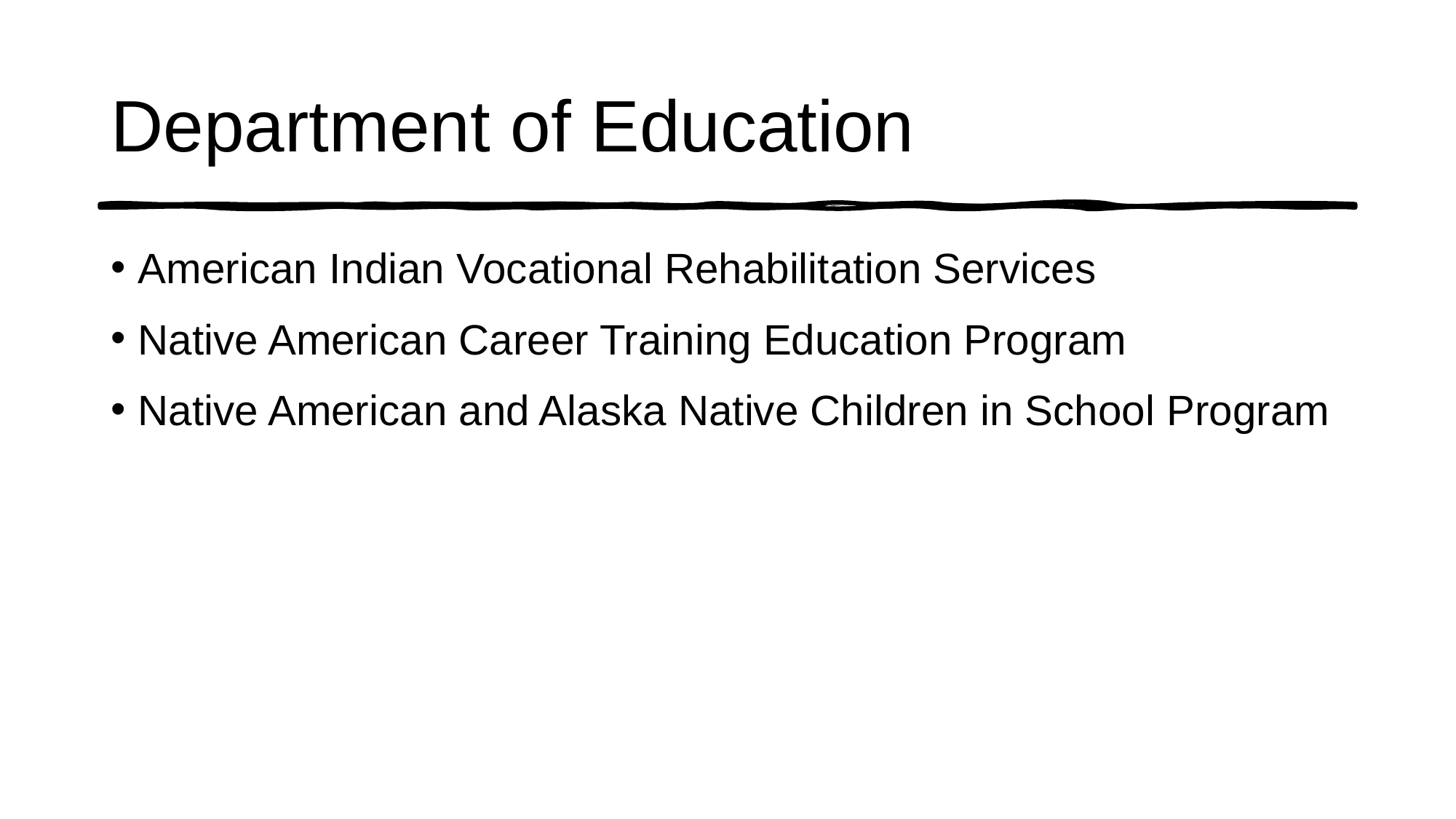

# Department of Education
American Indian Vocational Rehabilitation Services
Native American Career Training Education Program
Native American and Alaska Native Children in School Program